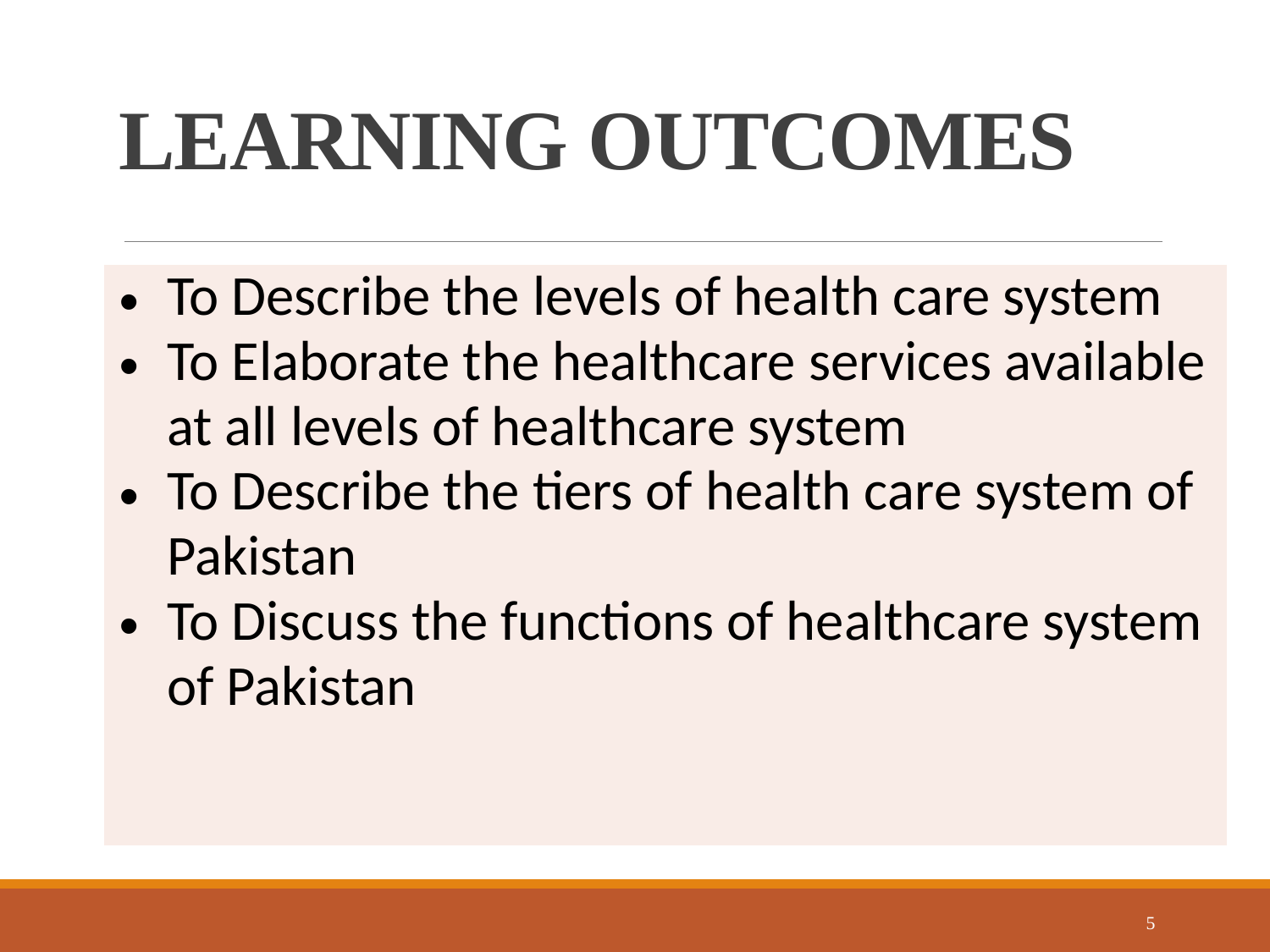

# LEARNING OUTCOMES
| To Describe the levels of health care system To Elaborate the healthcare services available at all levels of healthcare system To Describe the tiers of health care system of Pakistan To Discuss the functions of healthcare system of Pakistan |
| --- |
5